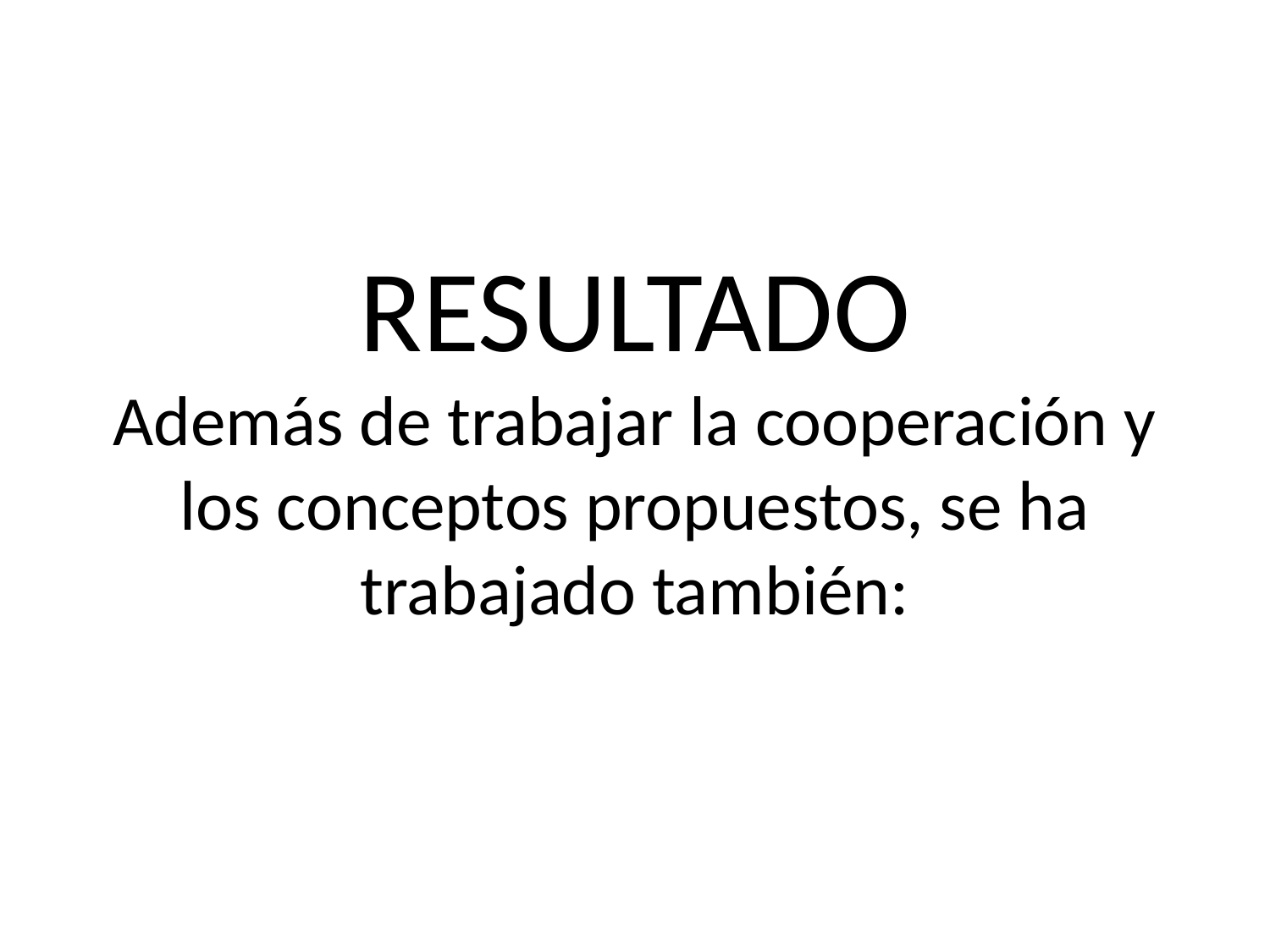

# RESULTADO Además de trabajar la cooperación y los conceptos propuestos, se ha trabajado también: